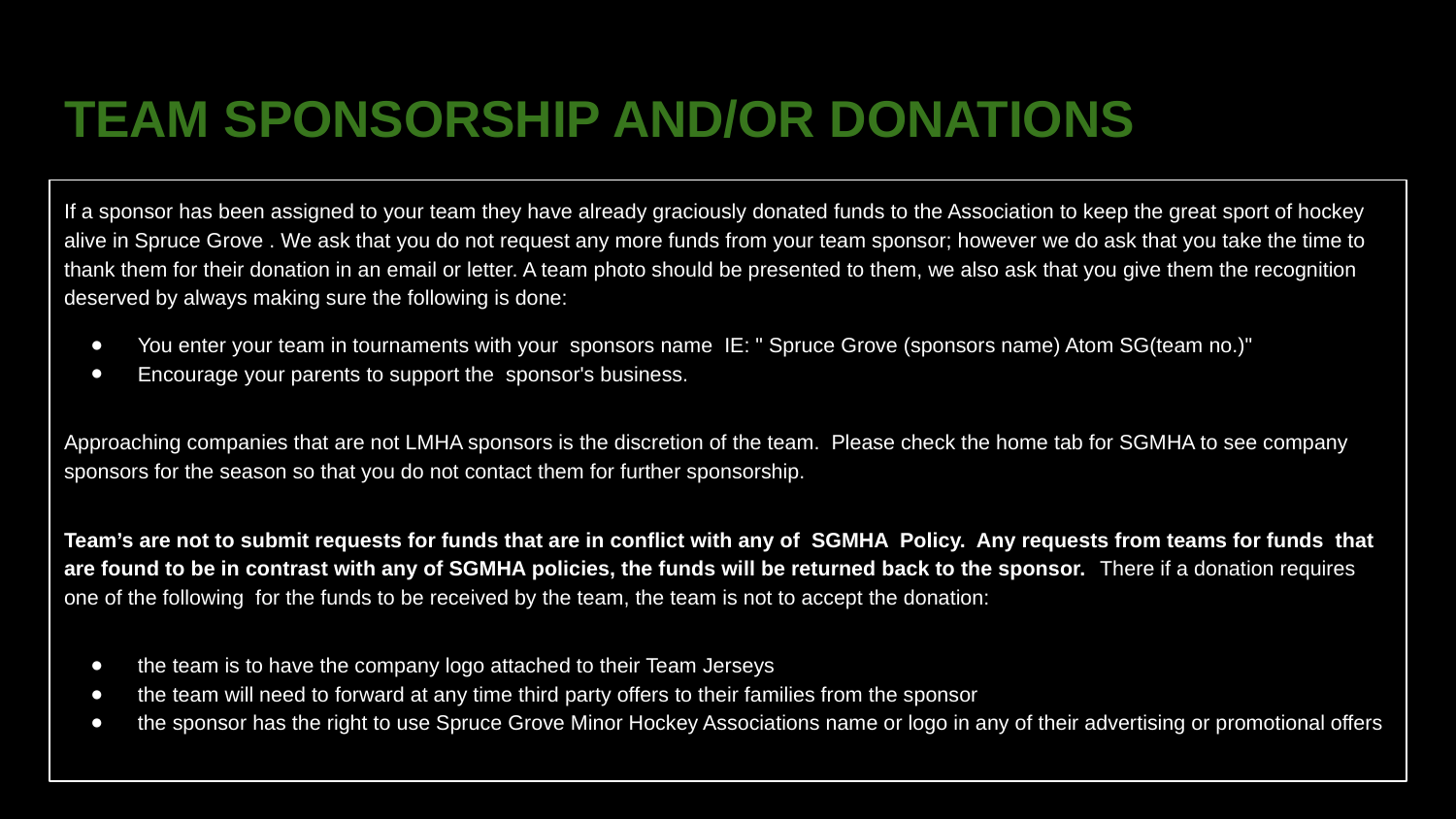

# TEAM SPONSORSHIP AND/OR DONATIONS
If a sponsor has been assigned to your team they have already graciously donated funds to the Association to keep the great sport of hockey alive in Spruce Grove . We ask that you do not request any more funds from your team sponsor; however we do ask that you take the time to thank them for their donation in an email or letter. A team photo should be presented to them, we also ask that you give them the recognition deserved by always making sure the following is done:
You enter your team in tournaments with your  sponsors name  IE: " Spruce Grove (sponsors name) Atom SG(team no.)"
Encourage your parents to support the  sponsor's business.
Approaching companies that are not LMHA sponsors is the discretion of the team.  Please check the home tab for SGMHA to see company sponsors for the season so that you do not contact them for further sponsorship.
Team’s are not to submit requests for funds that are in conflict with any of  SGMHA  Policy.  Any requests from teams for funds  that are found to be in contrast with any of SGMHA policies, the funds will be returned back to the sponsor.  There if a donation requires one of the following  for the funds to be received by the team, the team is not to accept the donation:
the team is to have the company logo attached to their Team Jerseys
the team will need to forward at any time third party offers to their families from the sponsor
the sponsor has the right to use Spruce Grove Minor Hockey Associations name or logo in any of their advertising or promotional offers